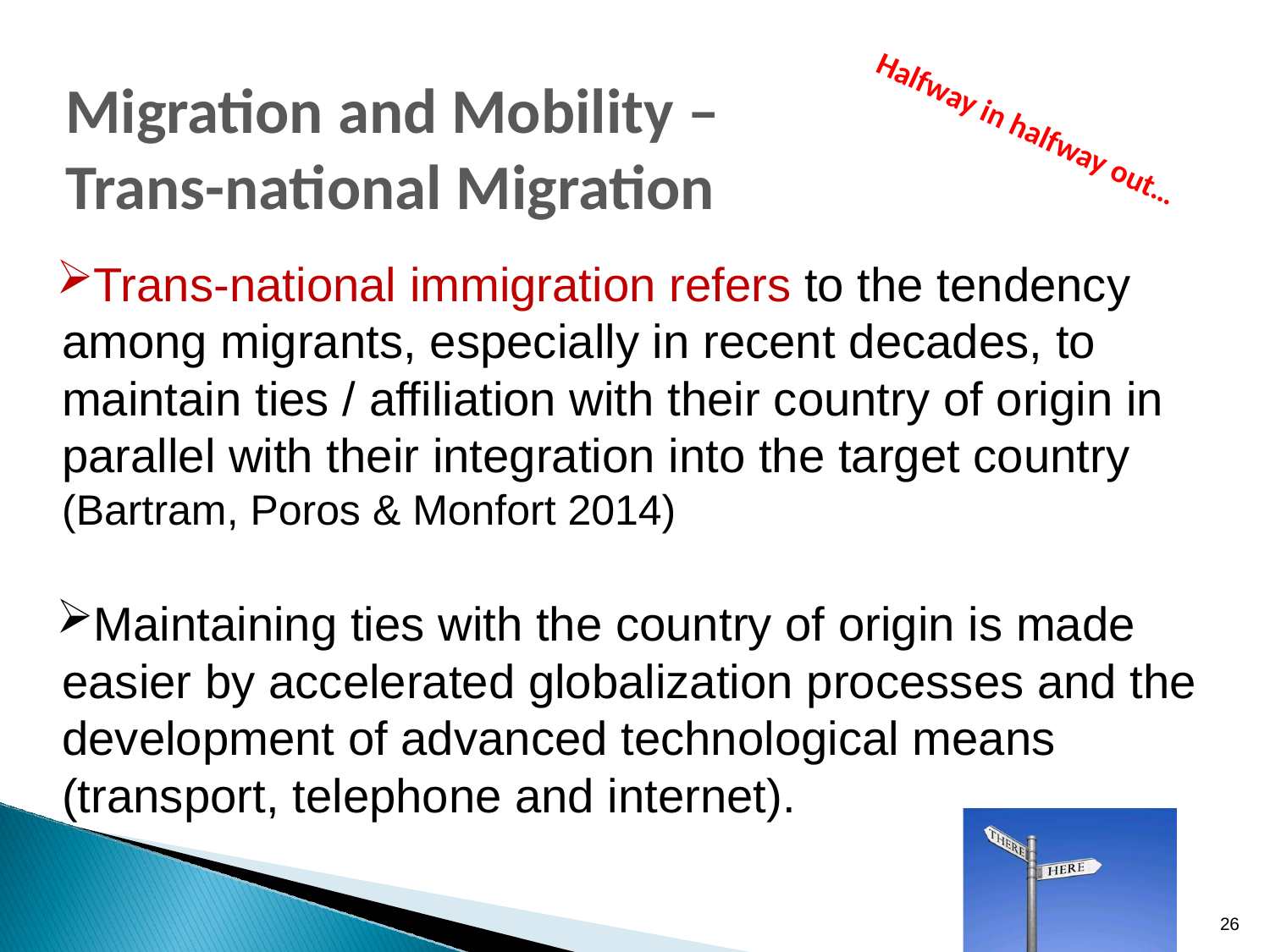

Migration and Mobility – Trans-national Migration
Halfway in halfway out…

Trans-national immigration refers to the tendency among migrants, especially in recent decades, to maintain ties / affiliation with their country of origin in parallel with their integration into the target country (Bartram, Poros & Monfort 2014)

Maintaining ties with the country of origin is made easier by accelerated globalization processes and the development of advanced technological means (transport, telephone and internet).

26